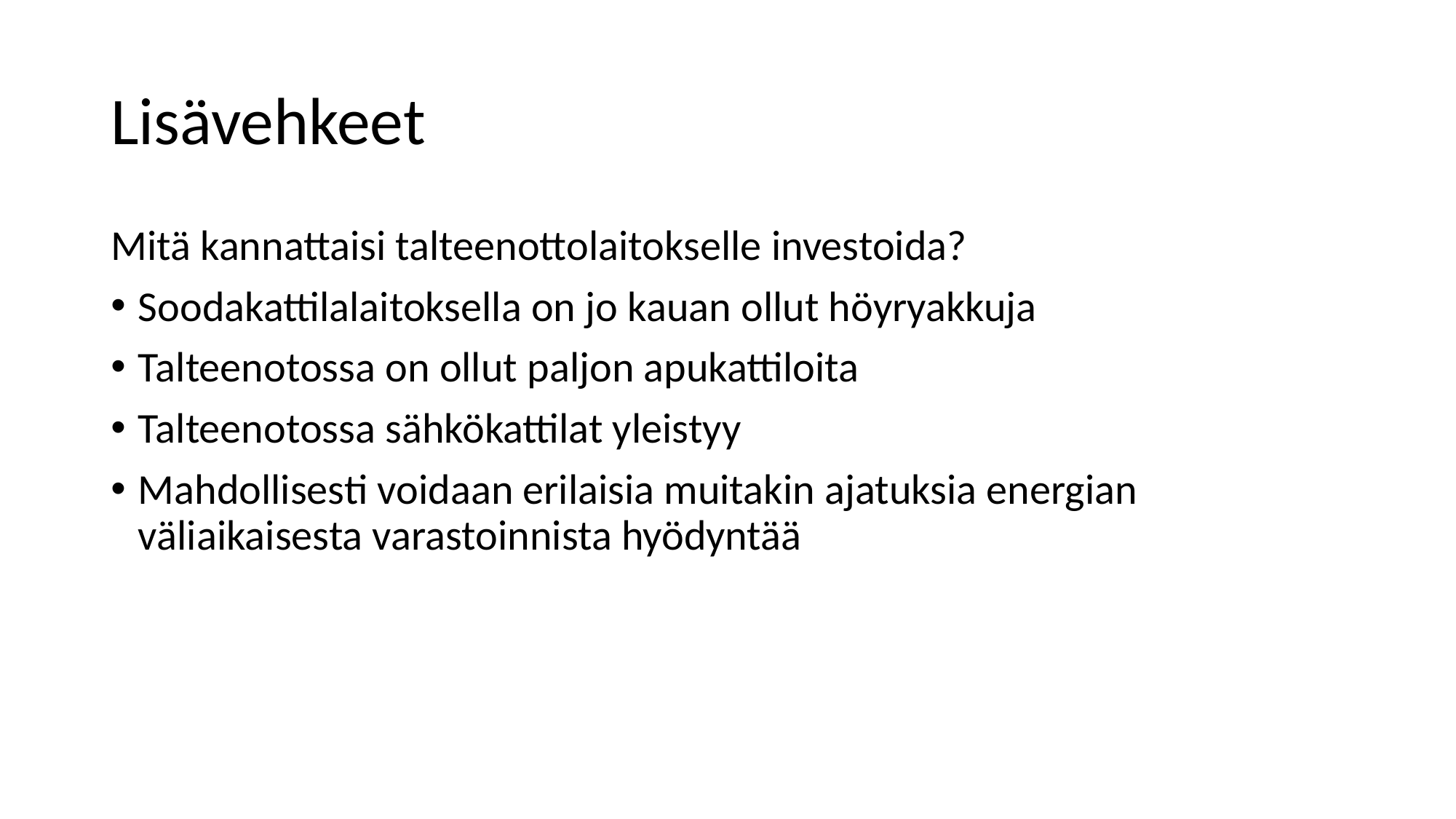

# Lisävehkeet
Mitä kannattaisi talteenottolaitokselle investoida?
Soodakattilalaitoksella on jo kauan ollut höyryakkuja
Talteenotossa on ollut paljon apukattiloita
Talteenotossa sähkökattilat yleistyy
Mahdollisesti voidaan erilaisia muitakin ajatuksia energian väliaikaisesta varastoinnista hyödyntää